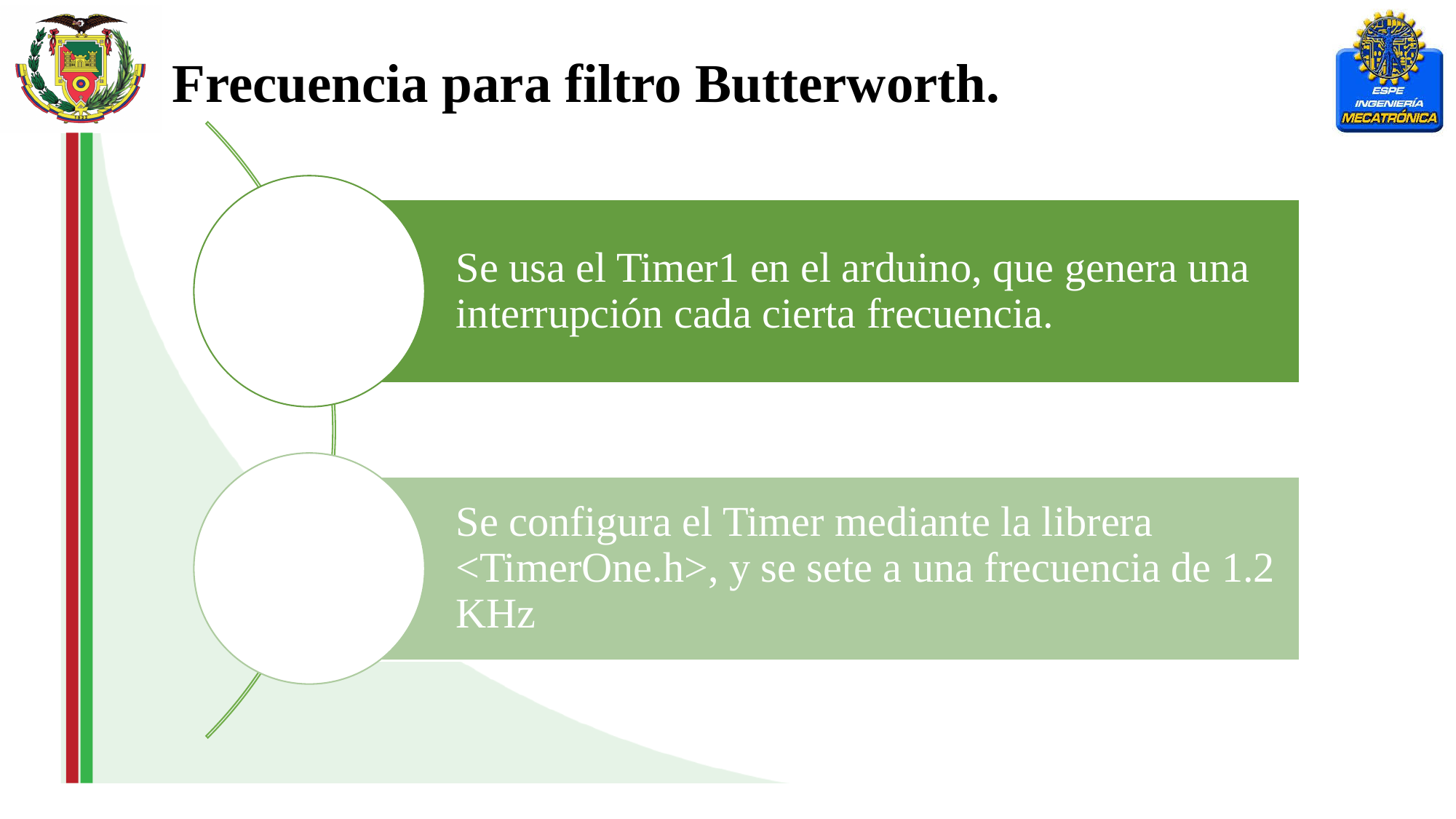

Frecuencia para filtro Butterworth.
Se usa el Timer1 en el arduino, que genera una interrupción cada cierta frecuencia.
Se configura el Timer mediante la librera <TimerOne.h>, y se sete a una frecuencia de 1.2 KHz